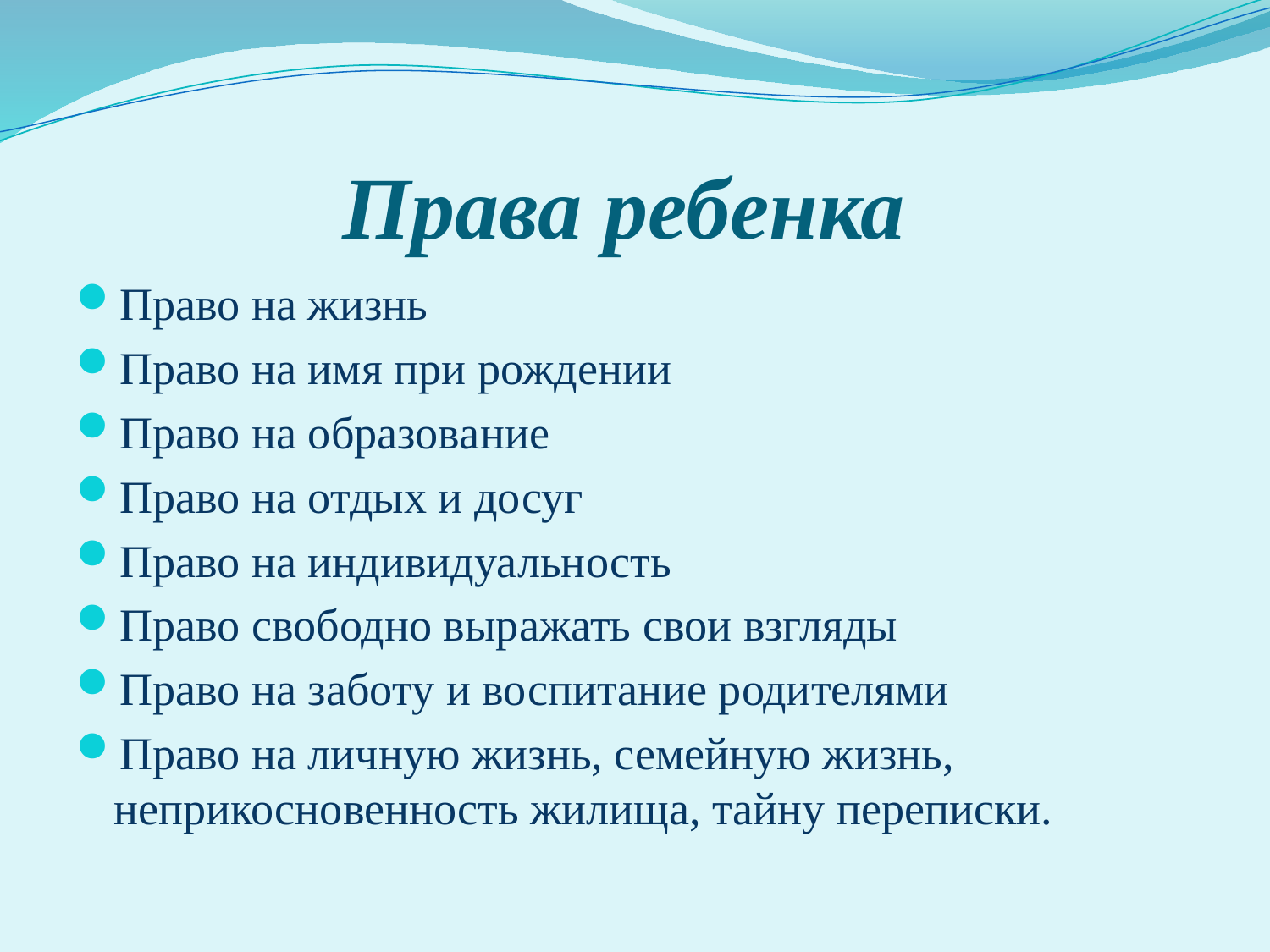

# Права ребенка
Право на жизнь
Право на имя при рождении
Право на образование
Право на отдых и досуг
Право на индивидуальность
Право свободно выражать свои взгляды
Право на заботу и воспитание родителями
Право на личную жизнь, семейную жизнь, неприкосновенность жилища, тайну переписки.